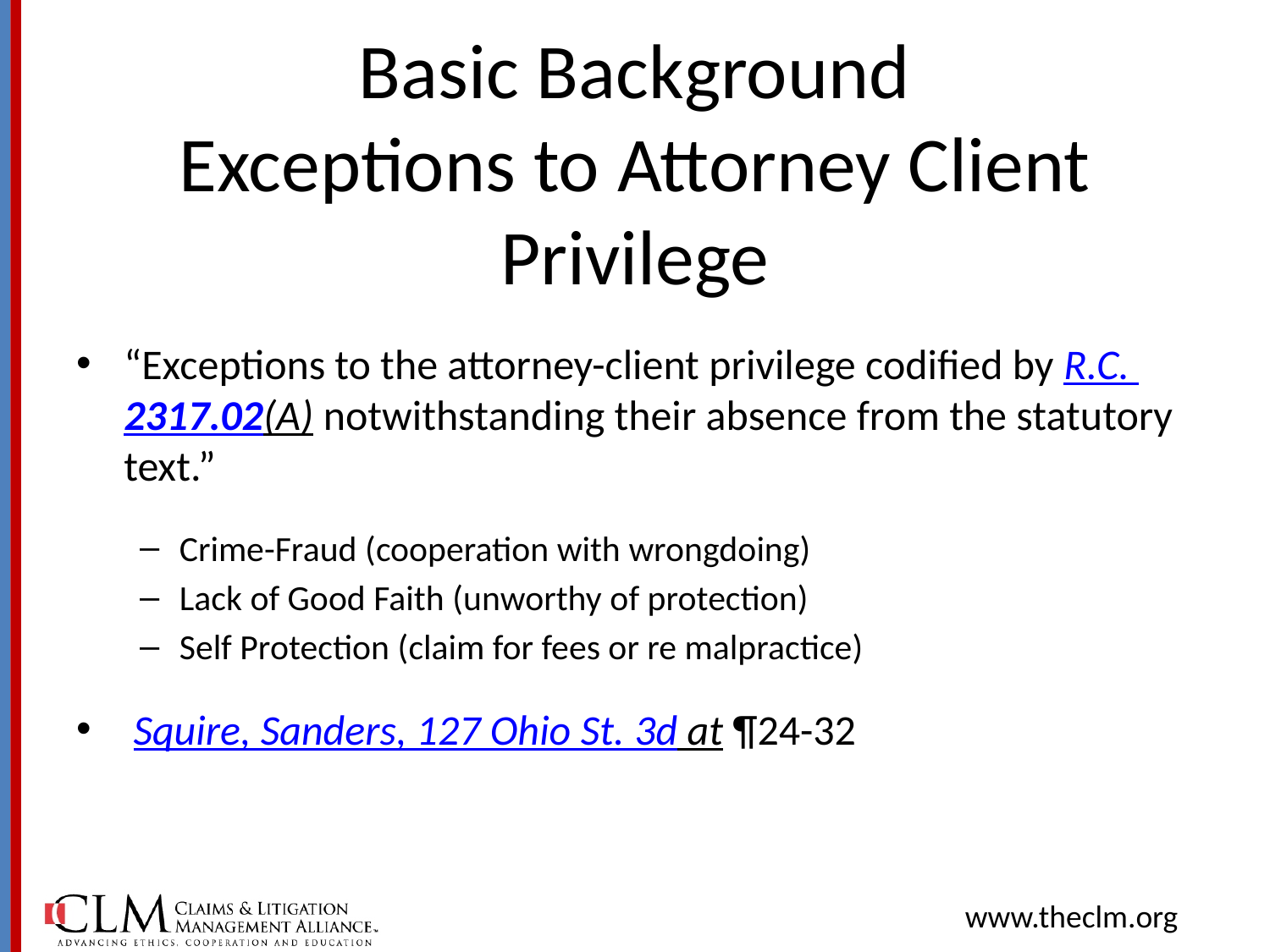

# Basic Background Exceptions to Attorney Client Privilege
“Exceptions to the attorney-client privilege codified by R.C. 2317.02(A) notwithstanding their absence from the statutory text.”

Crime-Fraud (cooperation with wrongdoing)
Lack of Good Faith (unworthy of protection)
Self Protection (claim for fees or re malpractice)

 Squire, Sanders, 127 Ohio St. 3d at ¶24-32